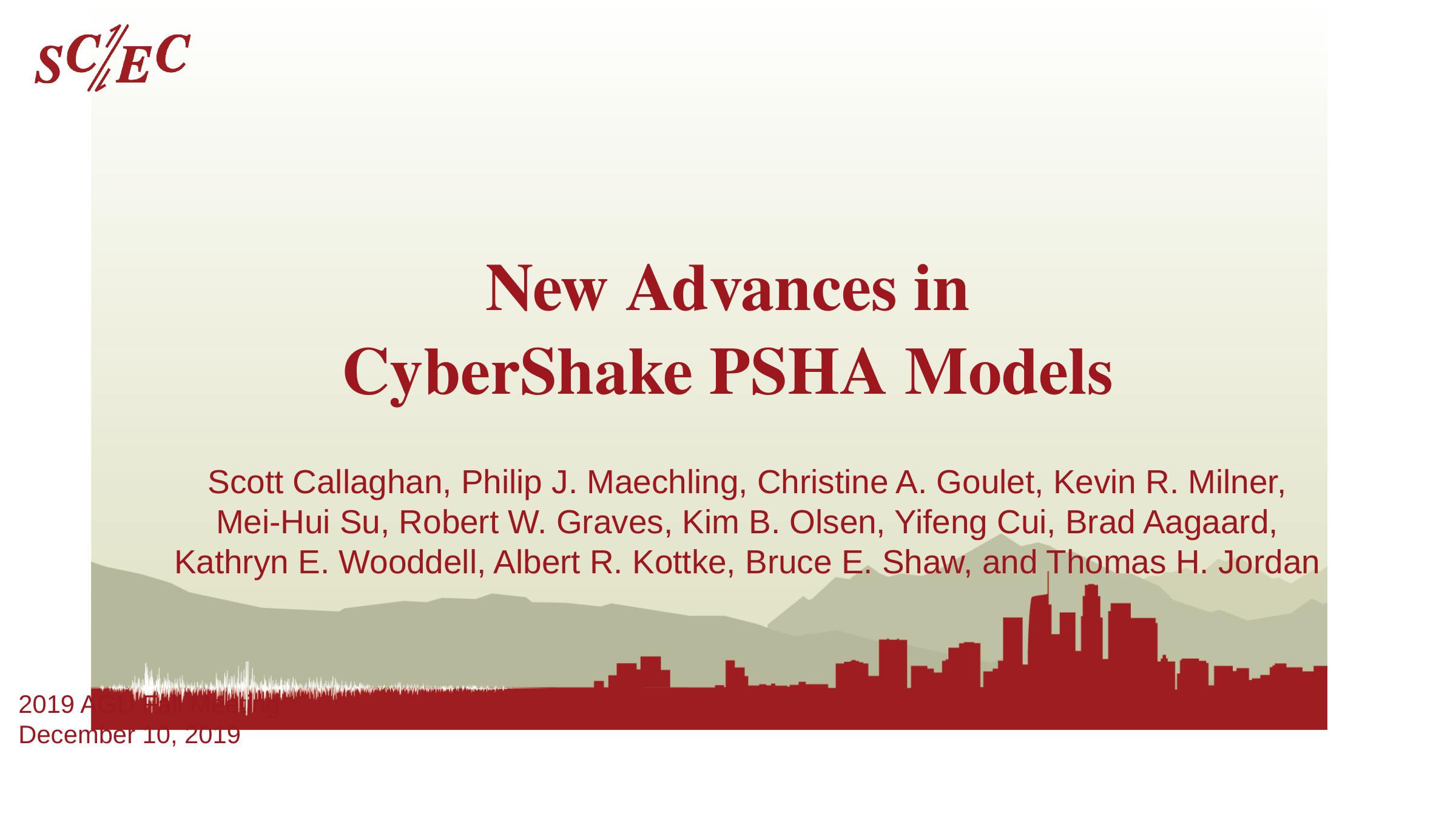

# New Advances in CyberShake PSHA Models
Scott Callaghan, Philip J. Maechling, Christine A. Goulet, Kevin R. Milner,
Mei-Hui Su, Robert W. Graves, Kim B. Olsen, Yifeng Cui, Brad Aagaard, Kathryn E. Wooddell, Albert R. Kottke, Bruce E. Shaw, and Thomas H. Jordan
2019 AGU Fall Meeting
December 10, 2019
Southern California Earthquake Center